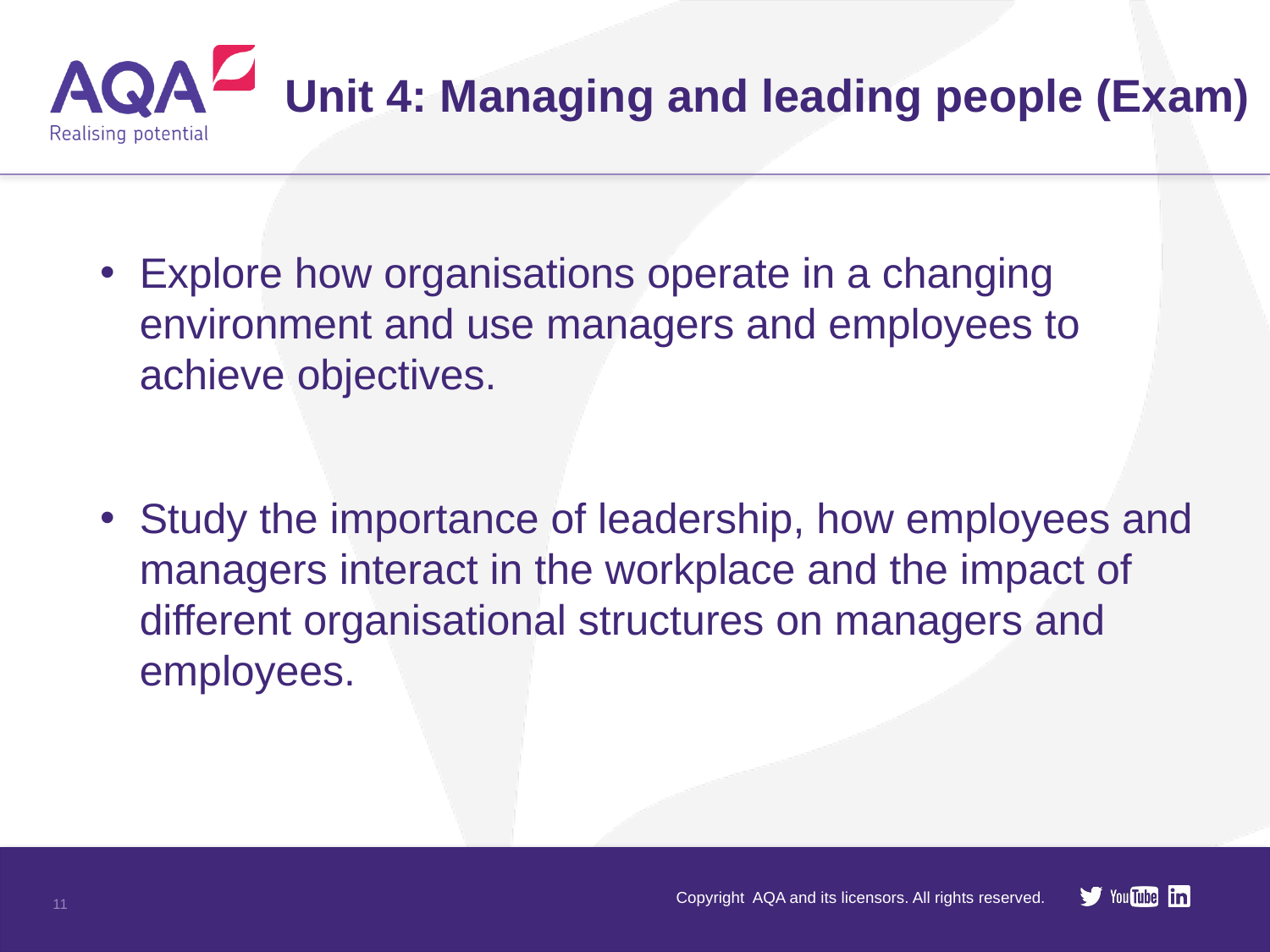

Unit 4: Managing and leading people (Exam)
Explore how organisations operate in a changing environment and use managers and employees to achieve objectives.

Study the importance of leadership, how employees and managers interact in the workplace and the impact of different organisational structures on managers and employees.